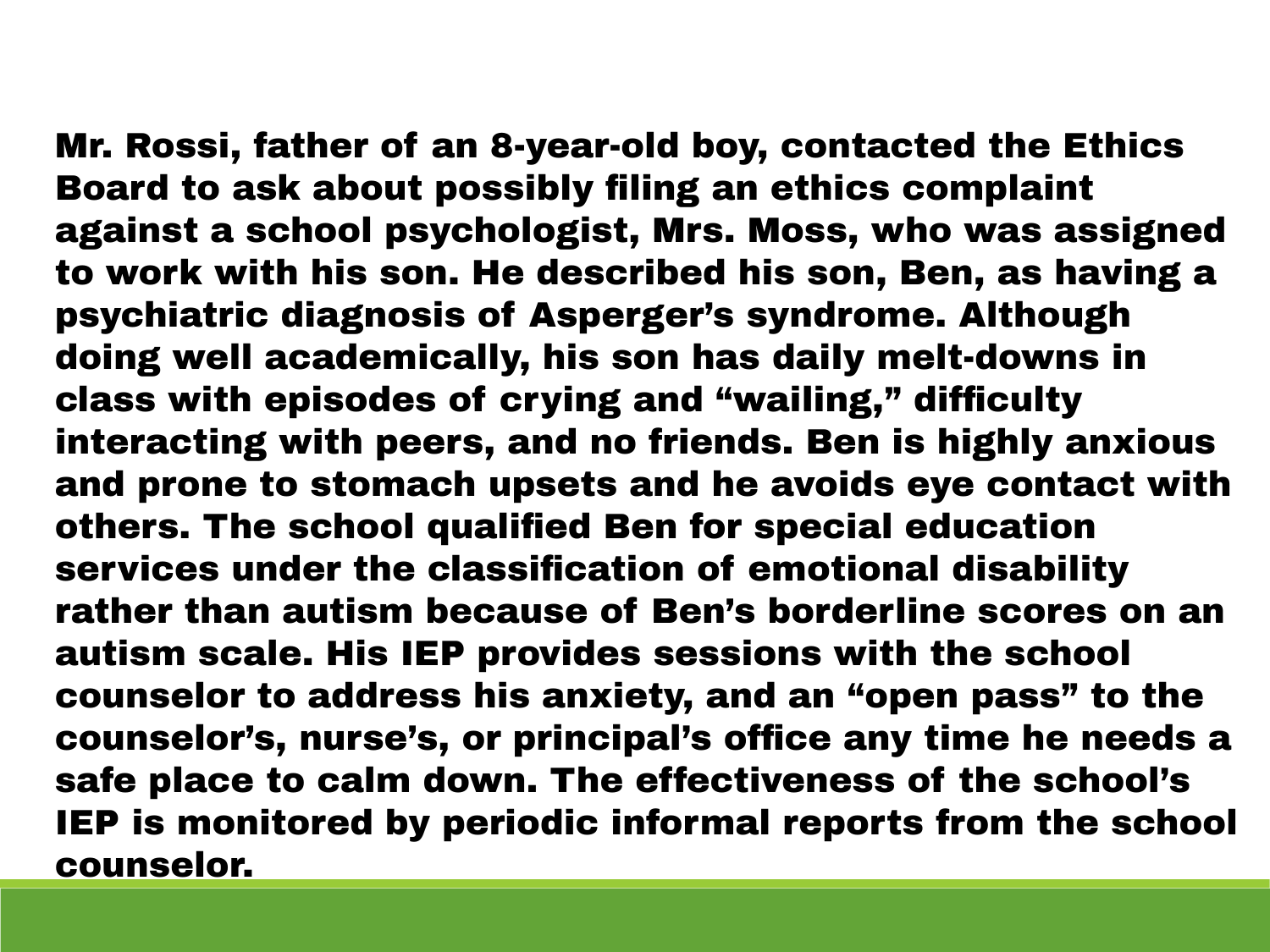

Mr. Rossi, father of an 8-year-old boy, contacted the Ethics Board to ask about possibly filing an ethics complaint against a school psychologist, Mrs. Moss, who was assigned to work with his son. He described his son, Ben, as having a psychiatric diagnosis of Asperger’s syndrome. Although doing well academically, his son has daily melt-downs in class with episodes of crying and “wailing,” difficulty interacting with peers, and no friends. Ben is highly anxious and prone to stomach upsets and he avoids eye contact with others. The school qualified Ben for special education services under the classification of emotional disability rather than autism because of Ben’s borderline scores on an autism scale. His IEP provides sessions with the school counselor to address his anxiety, and an “open pass” to the counselor’s, nurse’s, or principal’s office any time he needs a safe place to calm down. The effectiveness of the school’s IEP is monitored by periodic informal reports from the school counselor.